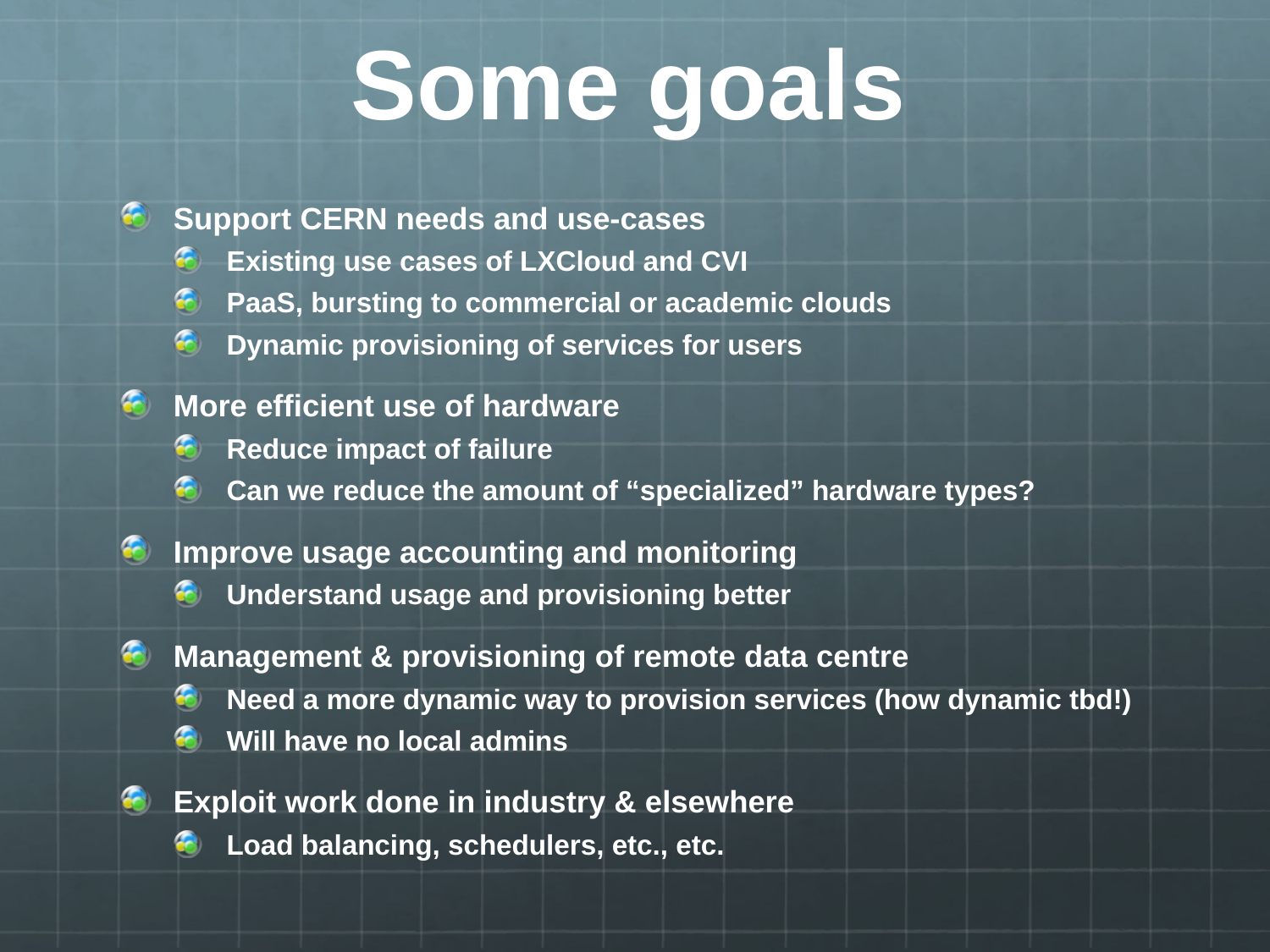

# Some goals
Support CERN needs and use-cases
Existing use cases of LXCloud and CVI
PaaS, bursting to commercial or academic clouds
Dynamic provisioning of services for users
More efficient use of hardware
Reduce impact of failure
Can we reduce the amount of “specialized” hardware types?
Improve usage accounting and monitoring
Understand usage and provisioning better
Management & provisioning of remote data centre
Need a more dynamic way to provision services (how dynamic tbd!)
Will have no local admins
Exploit work done in industry & elsewhere
Load balancing, schedulers, etc., etc.